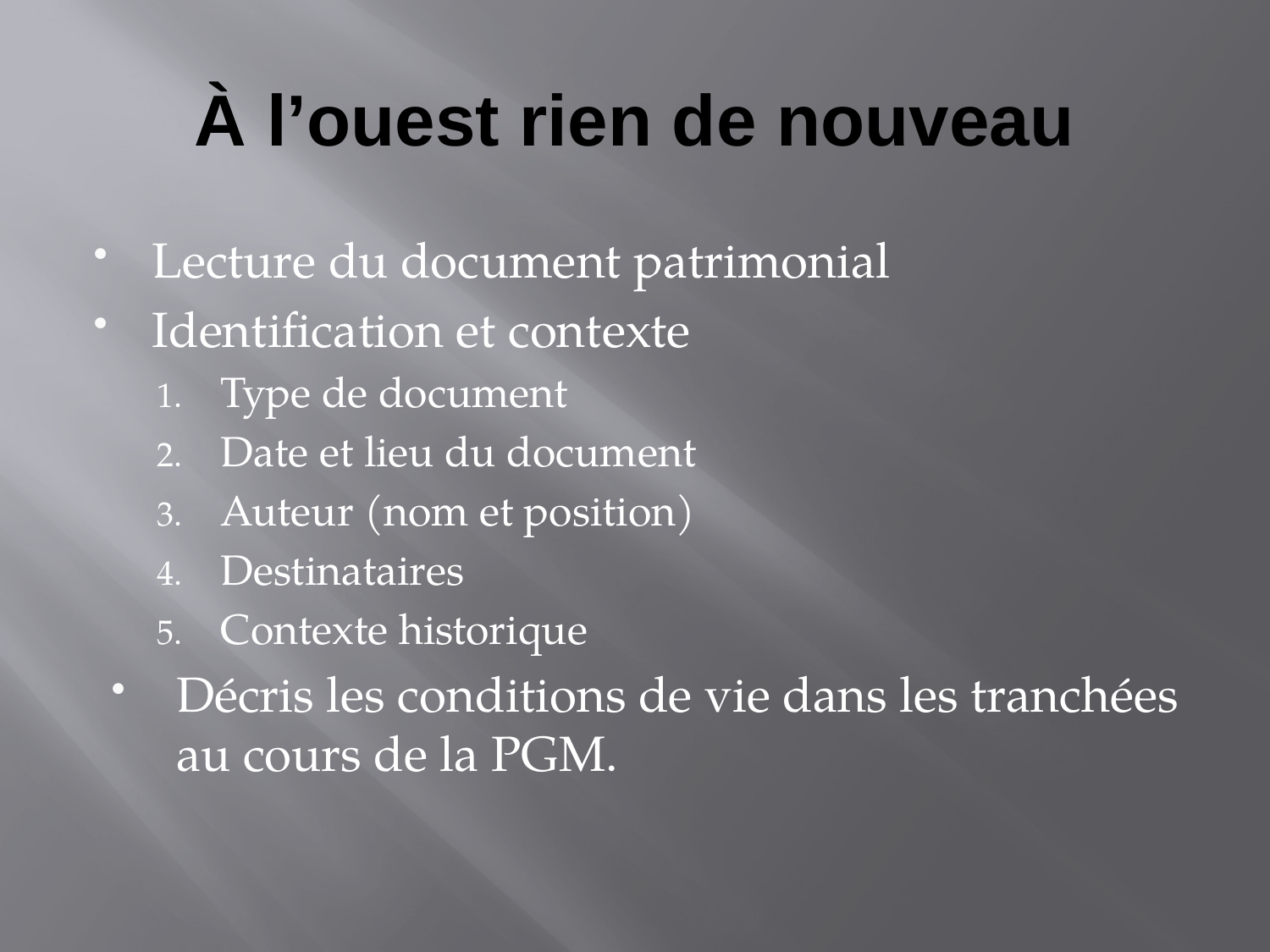

# À l’ouest rien de nouveau
Lecture du document patrimonial
Identification et contexte
Type de document
Date et lieu du document
Auteur (nom et position)
Destinataires
Contexte historique
Décris les conditions de vie dans les tranchées au cours de la PGM.